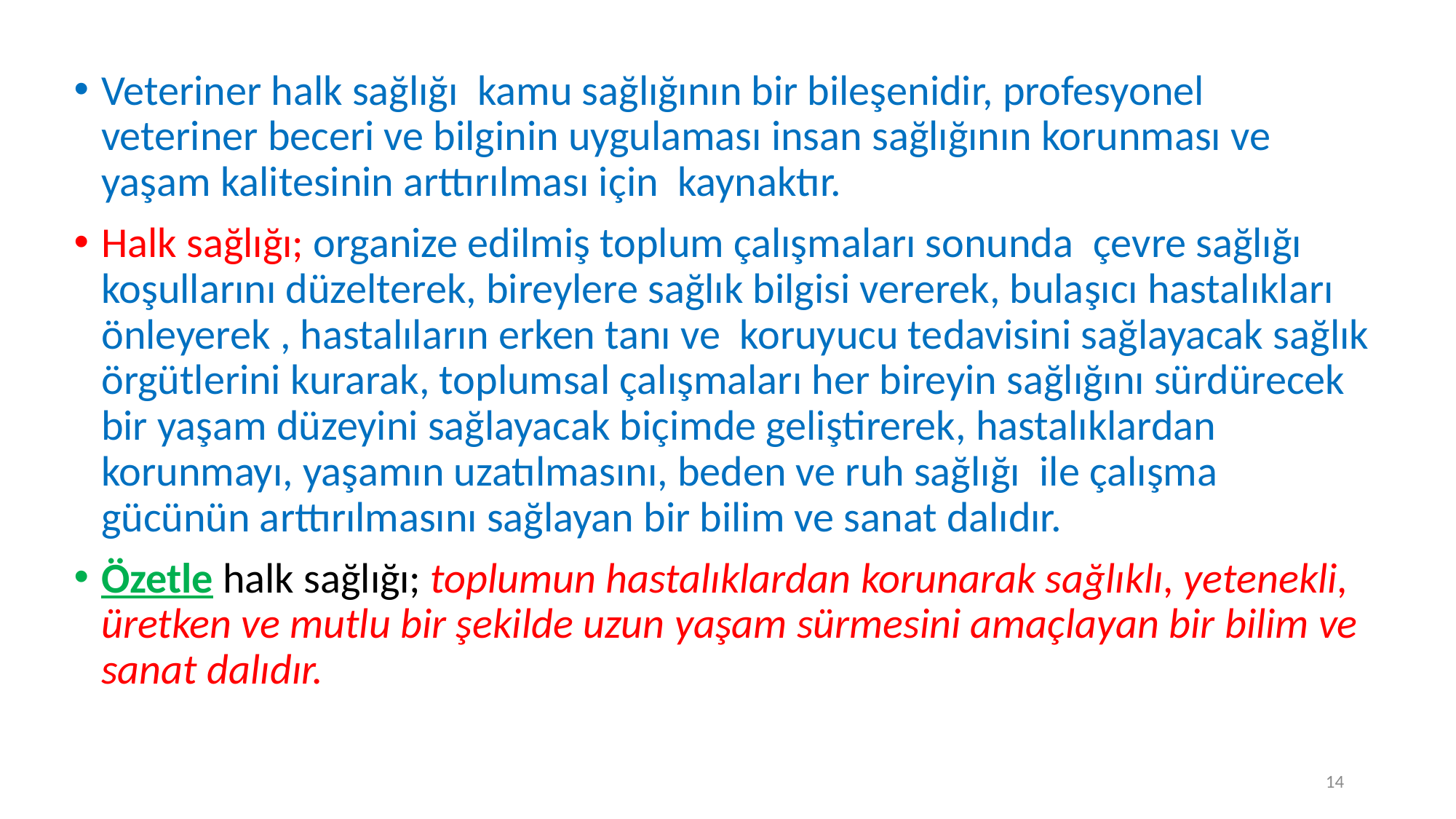

Veteriner halk sağlığı  kamu sağlığının bir bileşenidir, profesyonel veteriner beceri ve bilginin uygulaması insan sağlığının korunması ve yaşam kalitesinin arttırılması için  kaynaktır.
Halk sağlığı; organize edilmiş toplum çalışmaları sonunda  çevre sağlığı koşullarını düzelterek, bireylere sağlık bilgisi vererek, bulaşıcı hastalıkları önleyerek , hastalıların erken tanı ve  koruyucu tedavisini sağlayacak sağlık örgütlerini kurarak, toplumsal çalışmaları her bireyin sağlığını sürdürecek  bir yaşam düzeyini sağlayacak biçimde geliştirerek, hastalıklardan korunmayı, yaşamın uzatılmasını, beden ve ruh sağlığı  ile çalışma gücünün arttırılmasını sağlayan bir bilim ve sanat dalıdır.
Özetle halk sağlığı; toplumun hastalıklardan korunarak sağlıklı, yetenekli, üretken ve mutlu bir şekilde uzun yaşam sürmesini amaçlayan bir bilim ve sanat dalıdır.
14